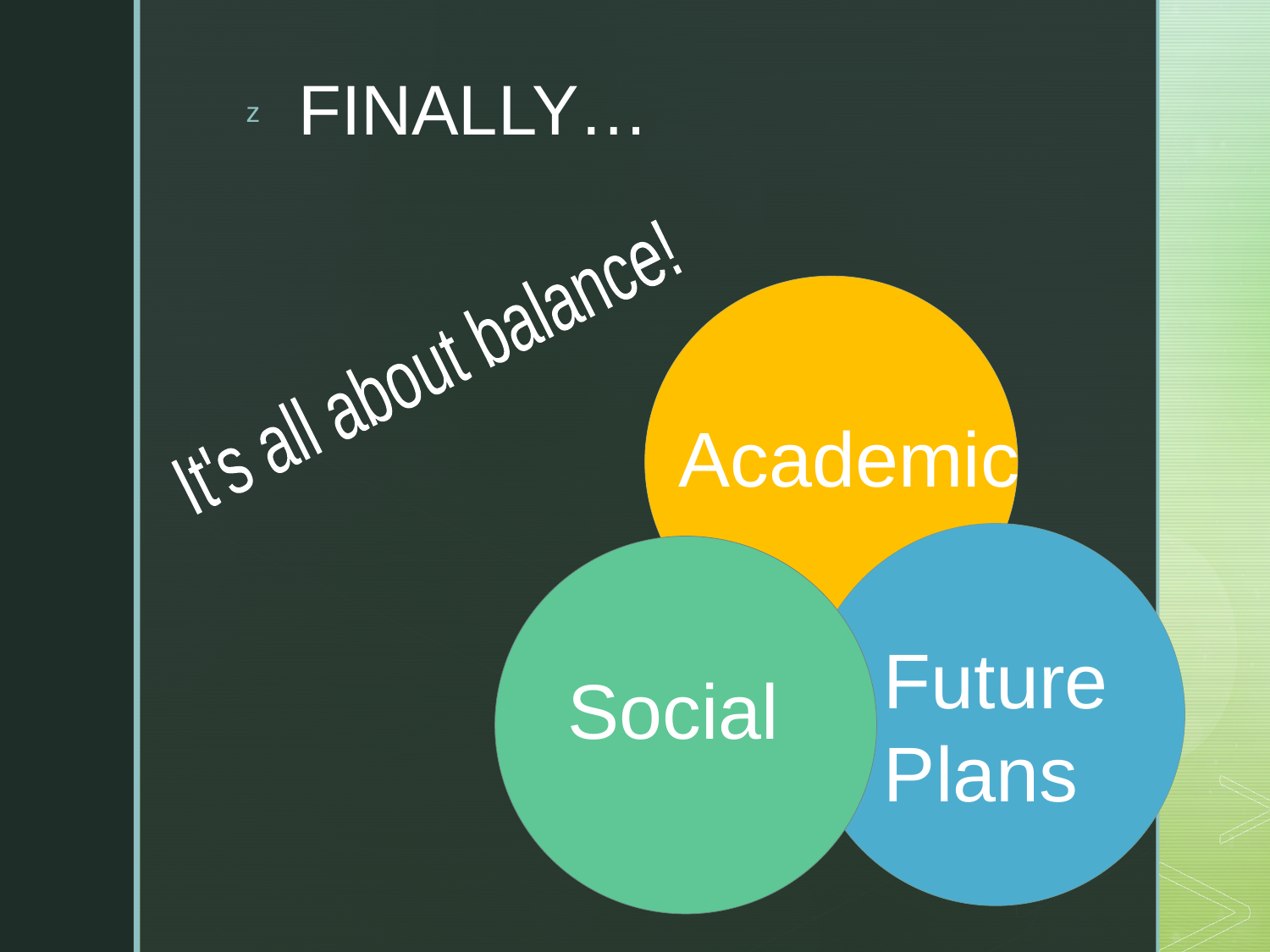

# FINALLY…

It's all about balance!
Academic
Future Plans
Social